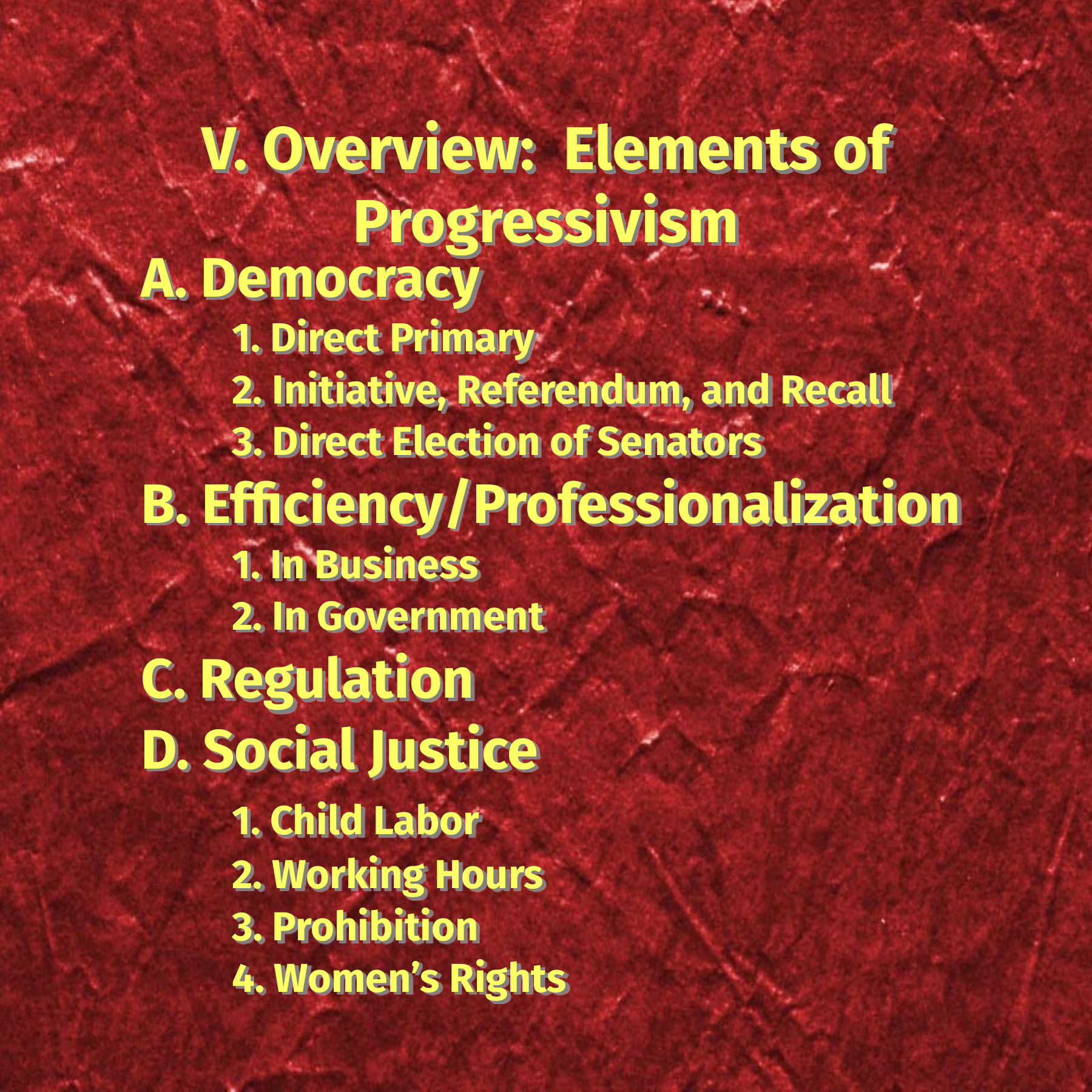

# V. Overview:  Elements of Progressivism
	A. Democracy
		1. Direct Primary
		2. Initiative, Referendum, and Recall
		3. Direct Election of Senators
	B. Efficiency/Professionalization
		1. In Business
		2. In Government
	C. Regulation
	D. Social Justice
		1. Child Labor
		2. Working Hours
		3. Prohibition
		4. Women’s Rights